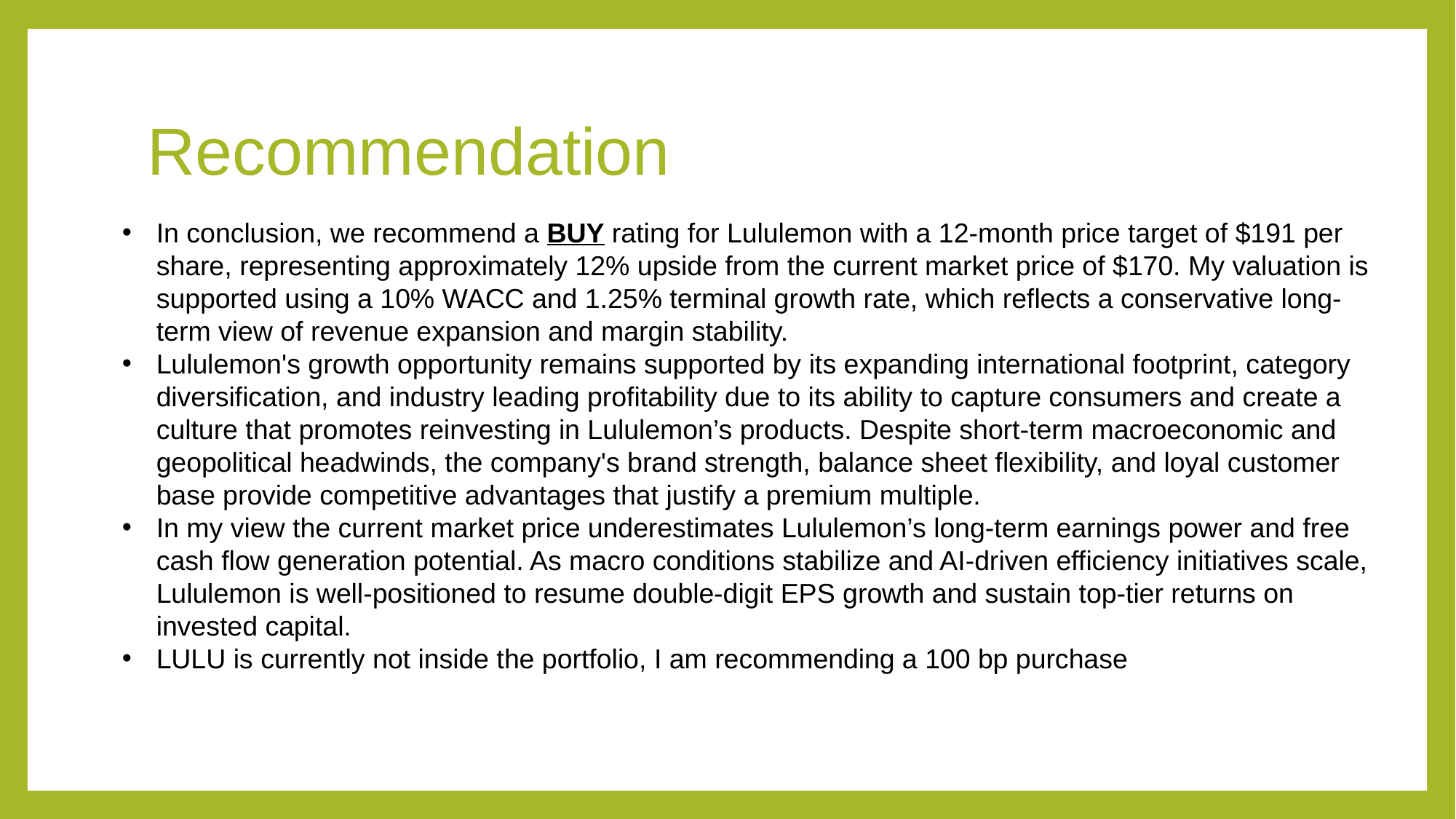

# Recommendation
In conclusion, we recommend a BUY rating for Lululemon with a 12-month price target of $191 per share, representing approximately 12% upside from the current market price of $170. My valuation is supported using a 10% WACC and 1.25% terminal growth rate, which reflects a conservative long-term view of revenue expansion and margin stability.
Lululemon's growth opportunity remains supported by its expanding international footprint, category diversification, and industry leading profitability due to its ability to capture consumers and create a culture that promotes reinvesting in Lululemon’s products. Despite short-term macroeconomic and geopolitical headwinds, the company's brand strength, balance sheet flexibility, and loyal customer base provide competitive advantages that justify a premium multiple.
In my view the current market price underestimates Lululemon’s long-term earnings power and free cash flow generation potential. As macro conditions stabilize and AI-driven efficiency initiatives scale, Lululemon is well-positioned to resume double-digit EPS growth and sustain top-tier returns on invested capital.
LULU is currently not inside the portfolio, I am recommending a 100 bp purchase